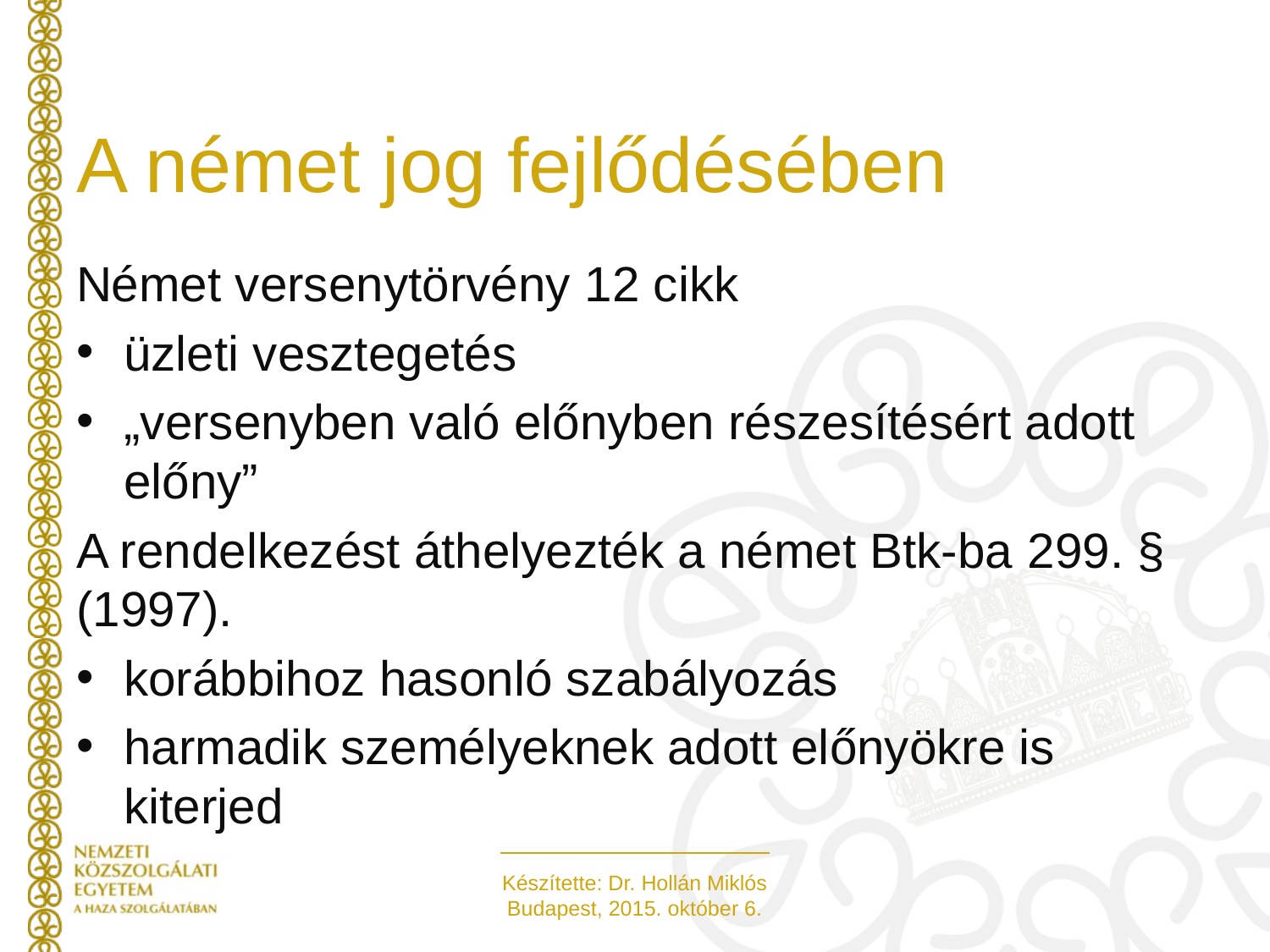

# A német jog fejlődésében
Német versenytörvény 12 cikk
üzleti vesztegetés
„versenyben való előnyben részesítésért adott előny”
A rendelkezést áthelyezték a német Btk-ba 299. § (1997).
korábbihoz hasonló szabályozás
harmadik személyeknek adott előnyökre is kiterjed